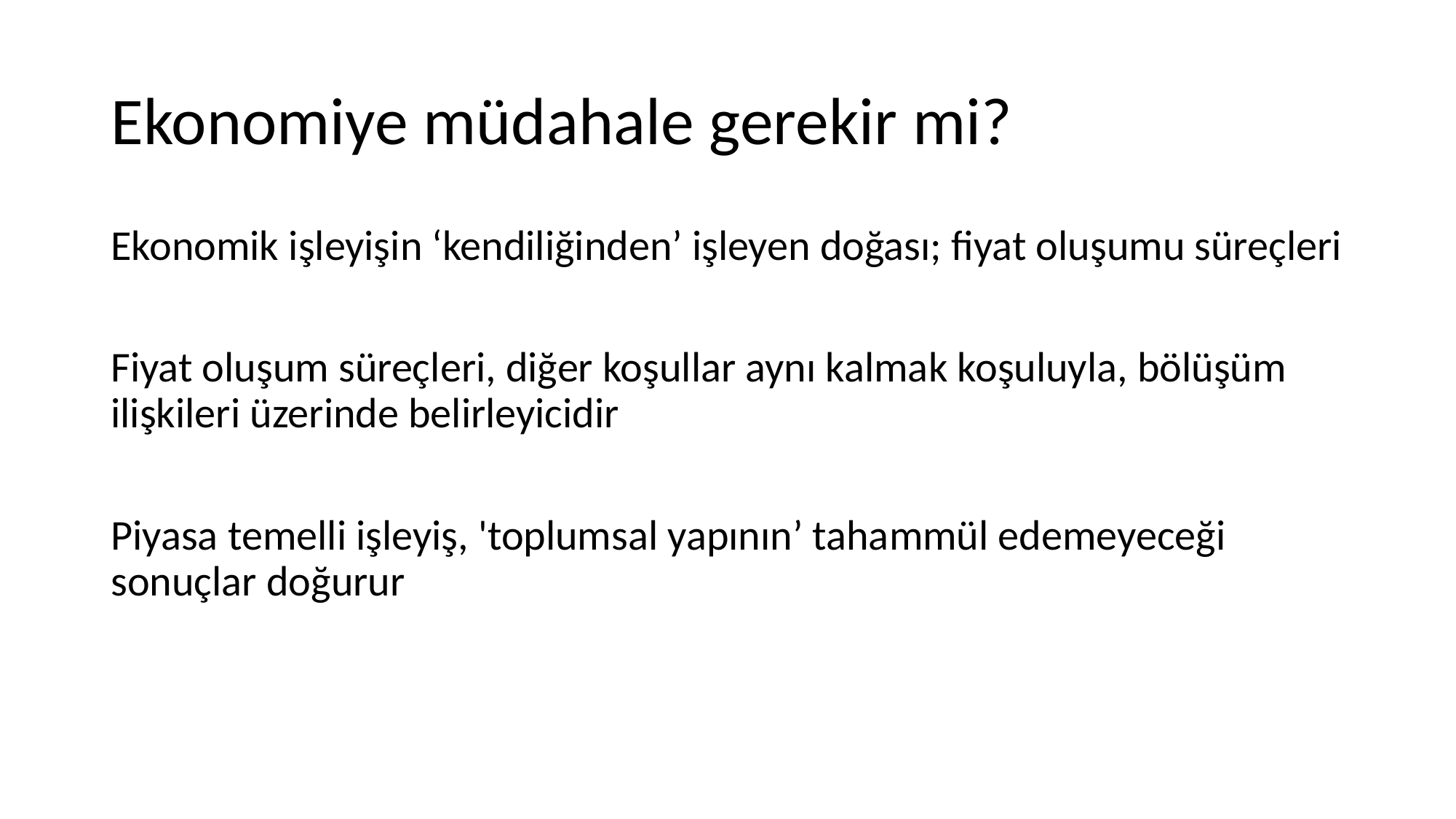

# Ekonomiye müdahale gerekir mi?
Ekonomik işleyişin ‘kendiliğinden’ işleyen doğası; fiyat oluşumu süreçleri

Fiyat oluşum süreçleri, diğer koşullar aynı kalmak koşuluyla, bölüşüm ilişkileri üzerinde belirleyicidir

Piyasa temelli işleyiş, 'toplumsal yapının’ tahammül edemeyeceği sonuçlar doğurur